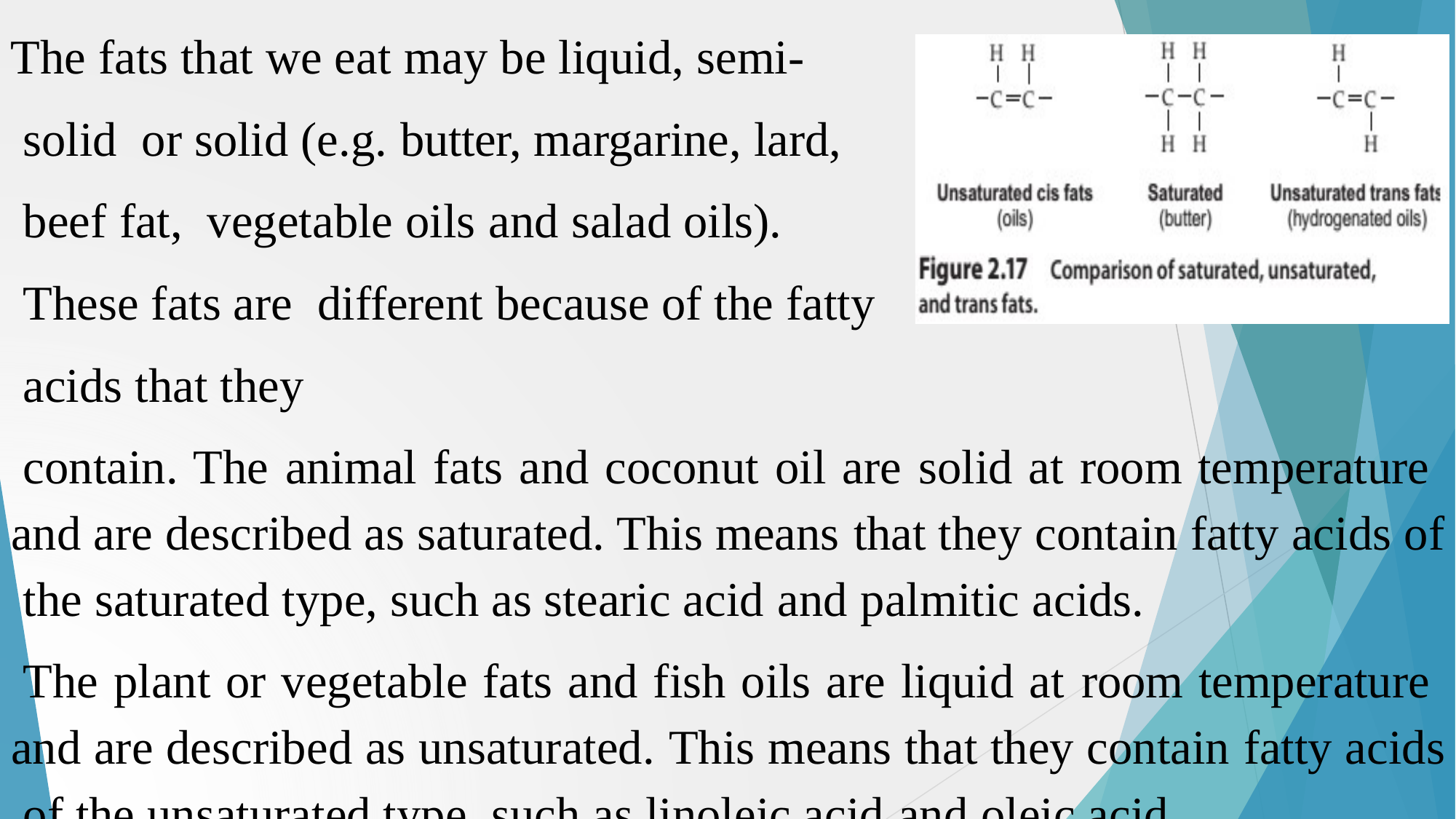

The fats that we eat may be liquid, semi-solid  or solid (e.g. butter, margarine, lard, beef fat,  vegetable oils and salad oils). These fats are  different because of the fatty acids that they
contain. The animal fats and coconut oil are solid at room temperature  and are described as saturated. This means that they contain fatty acids of  the saturated type, such as stearic acid and palmitic acids.
The plant or vegetable fats and fish oils are liquid at room temperature  and are described as unsaturated. This means that they contain fatty acids  of the unsaturated type, such as linoleic acid and oleic acid.